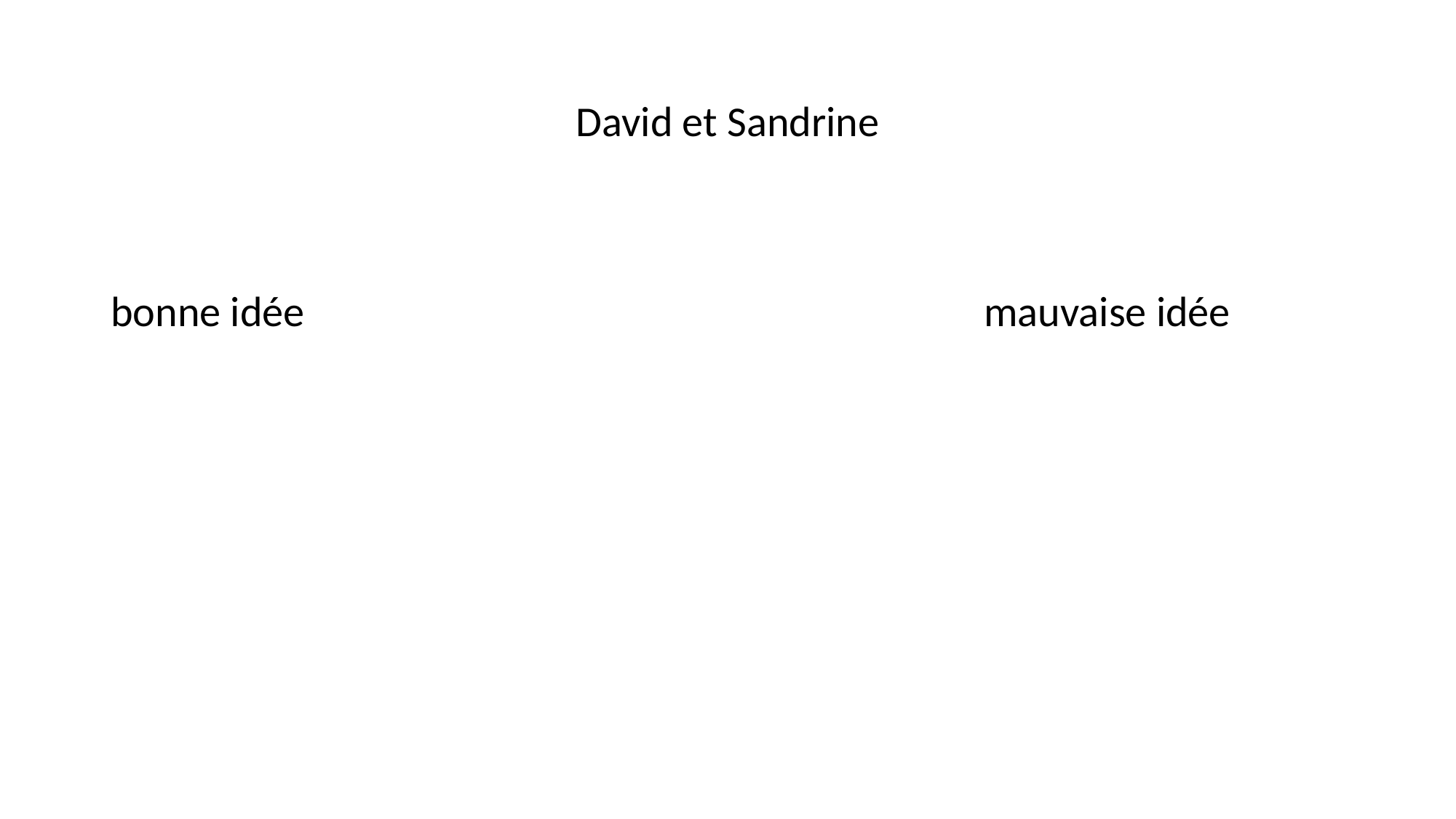

# David et Sandrine

bonne idée							mauvaise idée